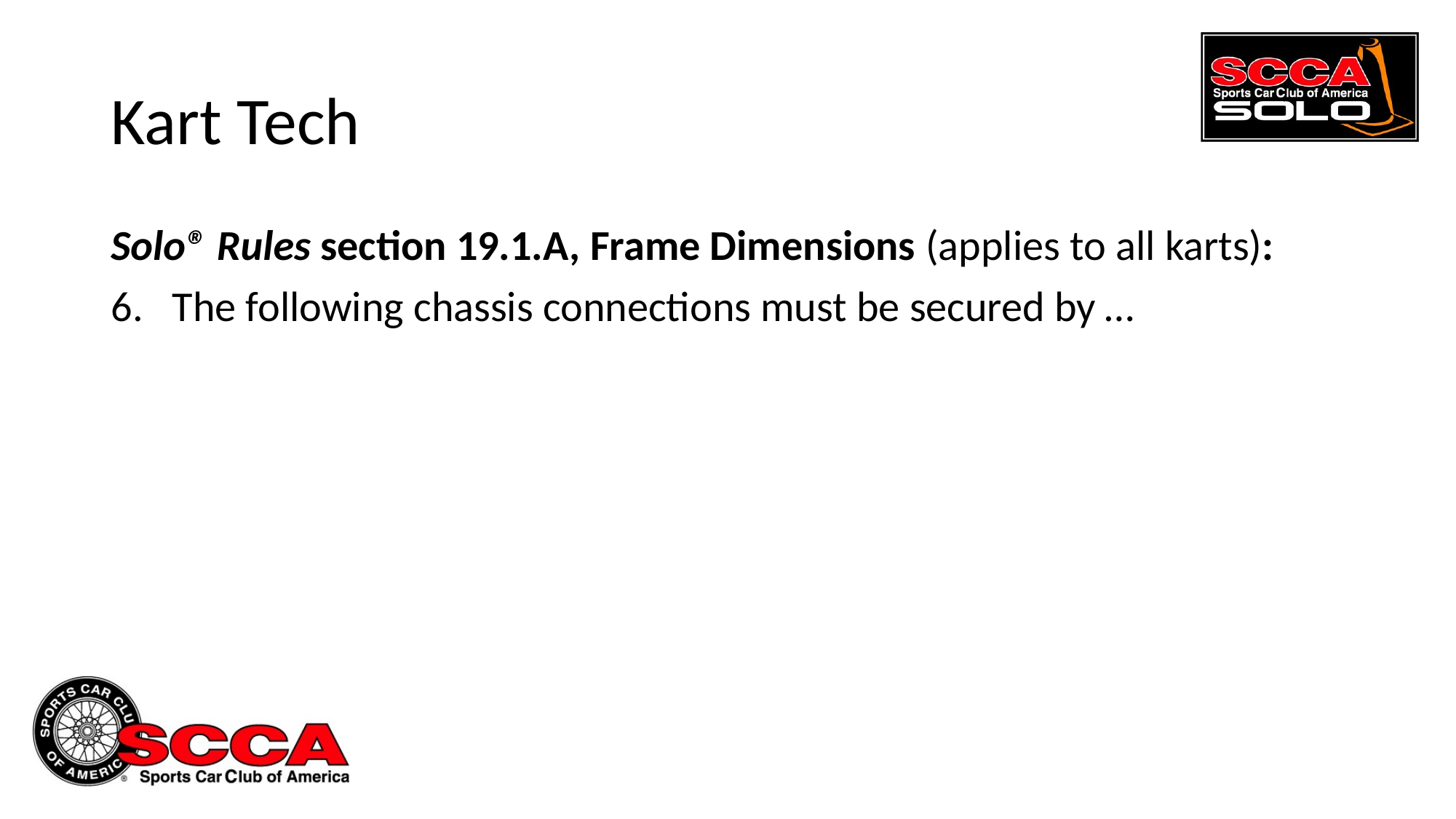

# Kart Tech
Solo® Rules section 19.1.A, Frame Dimensions (applies to all karts):
The following chassis connections must be secured by …